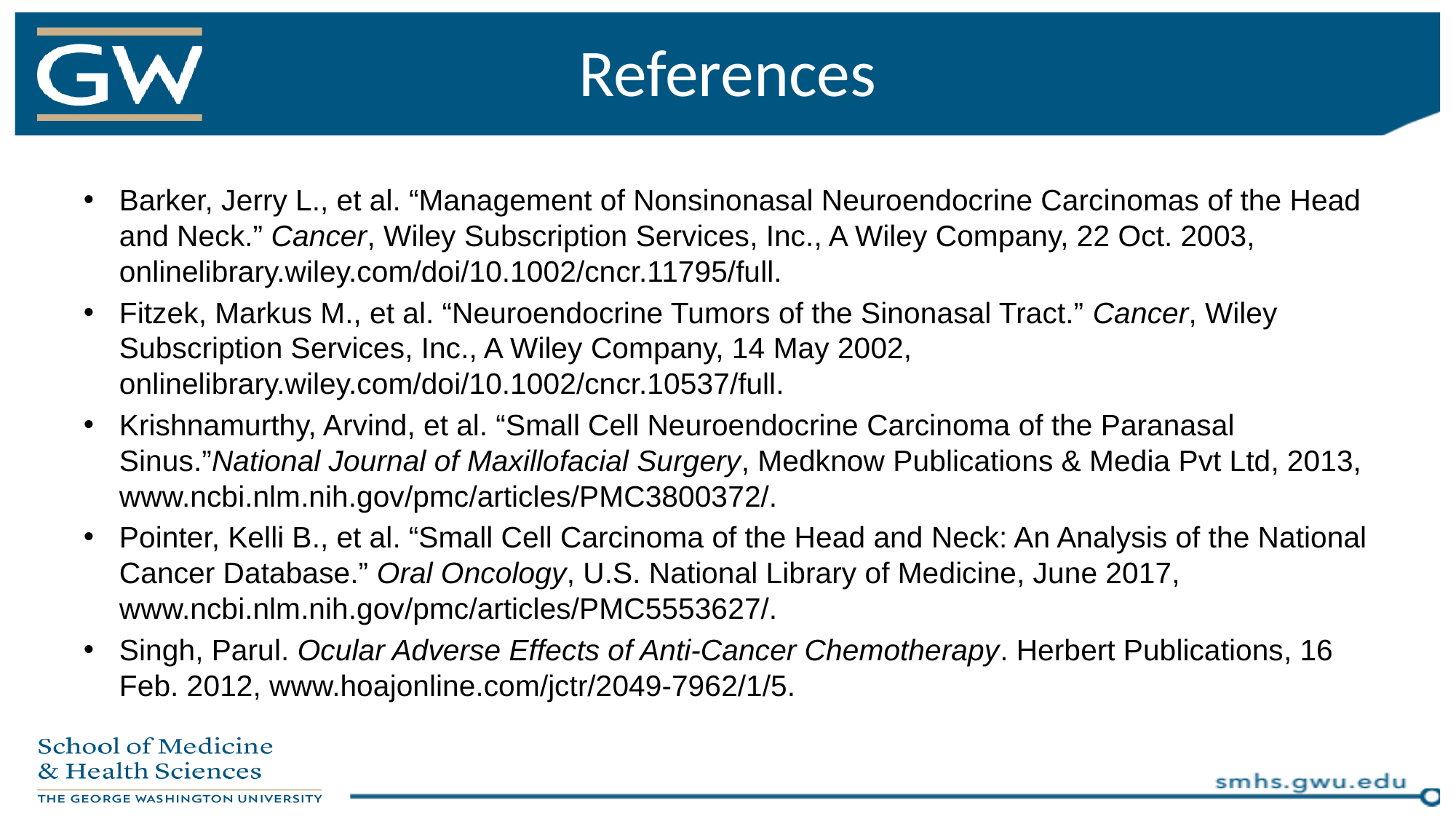

# References
Barker, Jerry L., et al. “Management of Nonsinonasal Neuroendocrine Carcinomas of the Head and Neck.” Cancer, Wiley Subscription Services, Inc., A Wiley Company, 22 Oct. 2003, onlinelibrary.wiley.com/doi/10.1002/cncr.11795/full.
Fitzek, Markus M., et al. “Neuroendocrine Tumors of the Sinonasal Tract.” Cancer, Wiley Subscription Services, Inc., A Wiley Company, 14 May 2002, onlinelibrary.wiley.com/doi/10.1002/cncr.10537/full.
Krishnamurthy, Arvind, et al. “Small Cell Neuroendocrine Carcinoma of the Paranasal Sinus.”National Journal of Maxillofacial Surgery, Medknow Publications & Media Pvt Ltd, 2013, www.ncbi.nlm.nih.gov/pmc/articles/PMC3800372/.
Pointer, Kelli B., et al. “Small Cell Carcinoma of the Head and Neck: An Analysis of the National Cancer Database.” Oral Oncology, U.S. National Library of Medicine, June 2017, www.ncbi.nlm.nih.gov/pmc/articles/PMC5553627/.
Singh, Parul. Ocular Adverse Effects of Anti-Cancer Chemotherapy. Herbert Publications, 16 Feb. 2012, www.hoajonline.com/jctr/2049-7962/1/5.